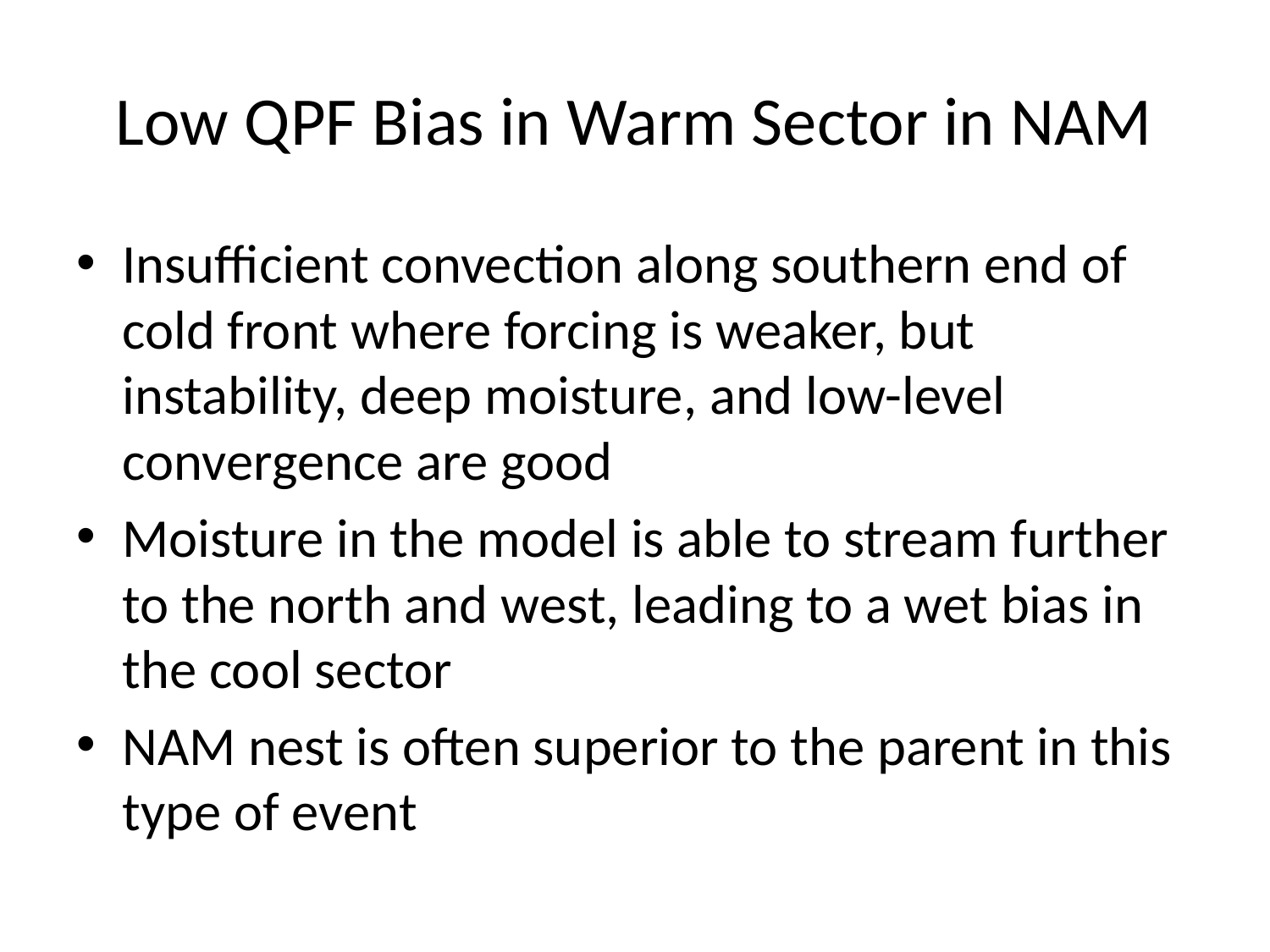

# Low QPF Bias in Warm Sector in NAM
Insufficient convection along southern end of cold front where forcing is weaker, but instability, deep moisture, and low-level convergence are good
Moisture in the model is able to stream further to the north and west, leading to a wet bias in the cool sector
NAM nest is often superior to the parent in this type of event